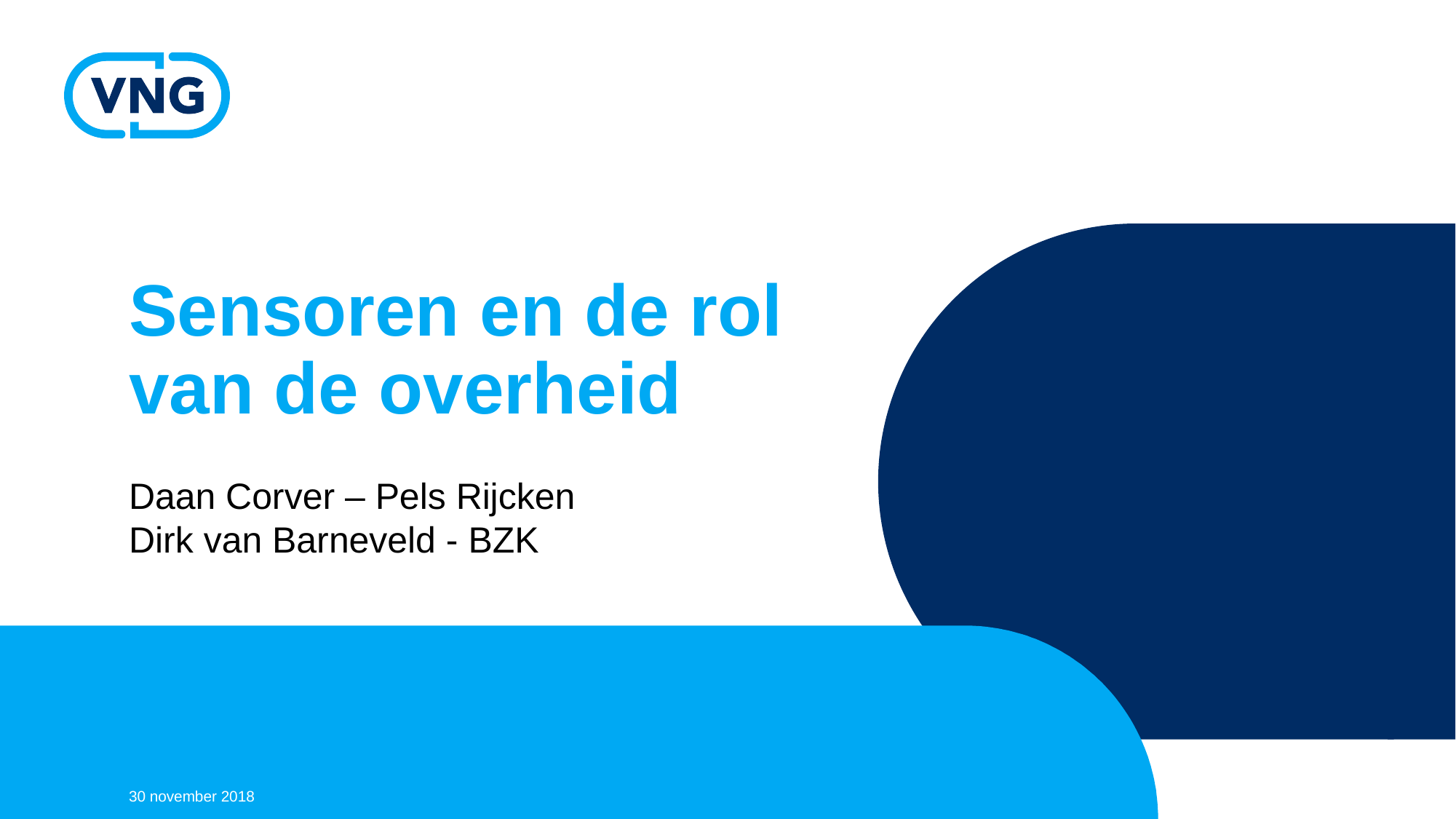

# Sensoren en de rol van de overheid
Daan Corver – Pels Rijcken
Dirk van Barneveld - BZK
30 november 2018